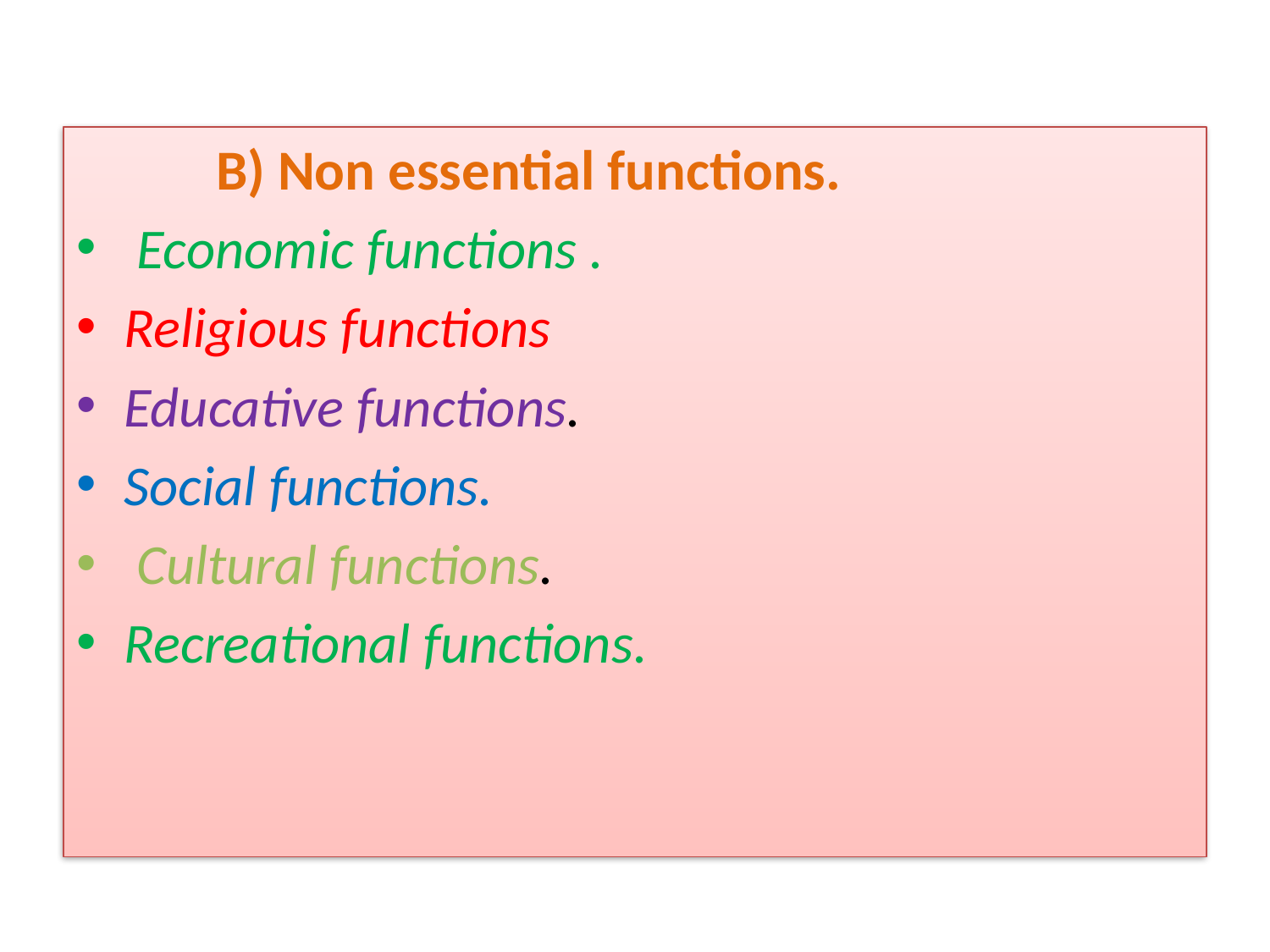

#
           B) Non essential functions.
 Economic functions .
Religious functions
Educative functions.
Social functions.
 Cultural functions.
Recreational functions.